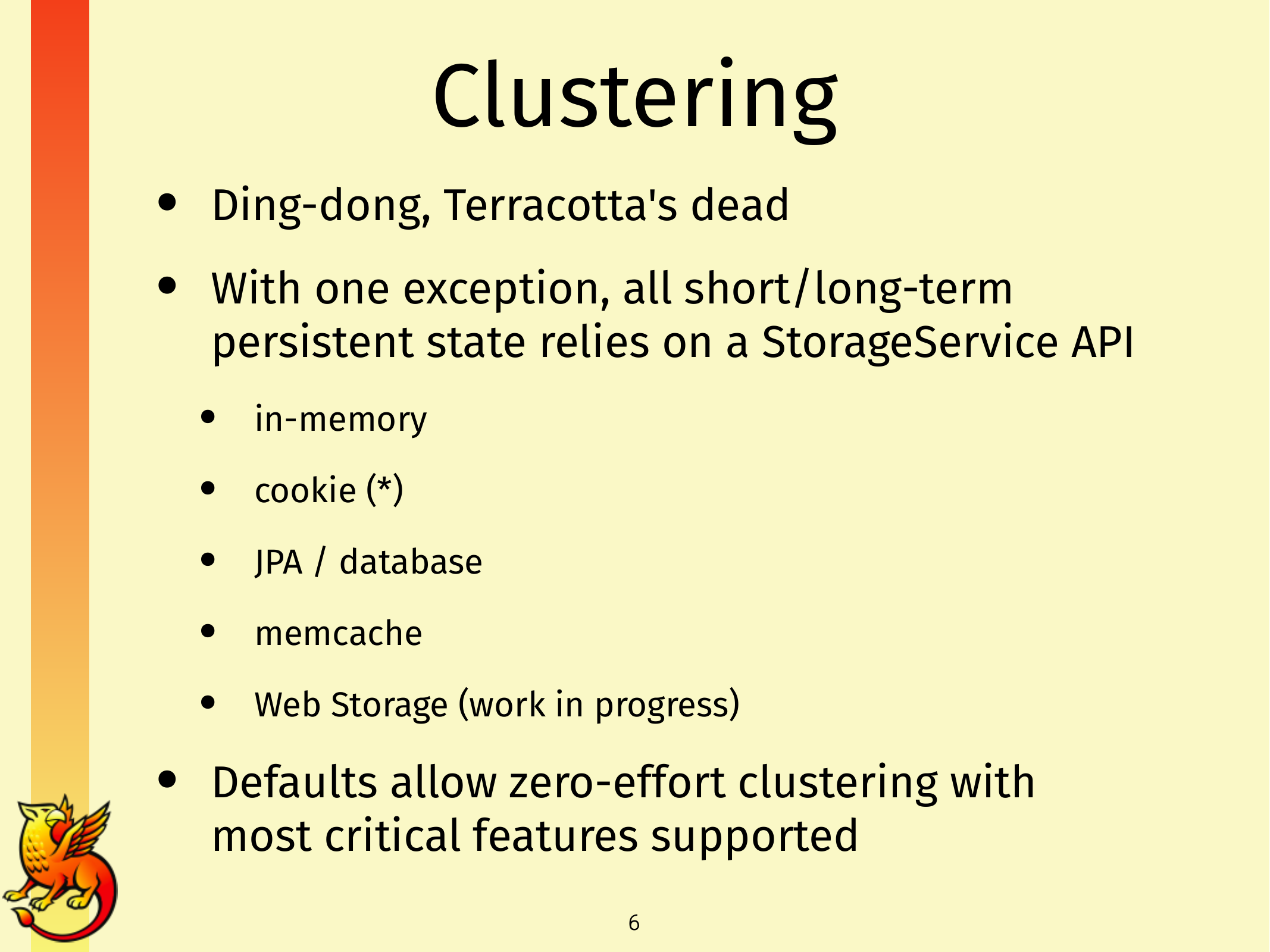

# Clustering
Ding-dong, Terracotta's dead
With one exception, all short/long-term persistent state relies on a StorageService API
in-memory
cookie (*)
JPA / database
memcache
Web Storage (work in progress)
Defaults allow zero-effort clustering with most critical features supported
6